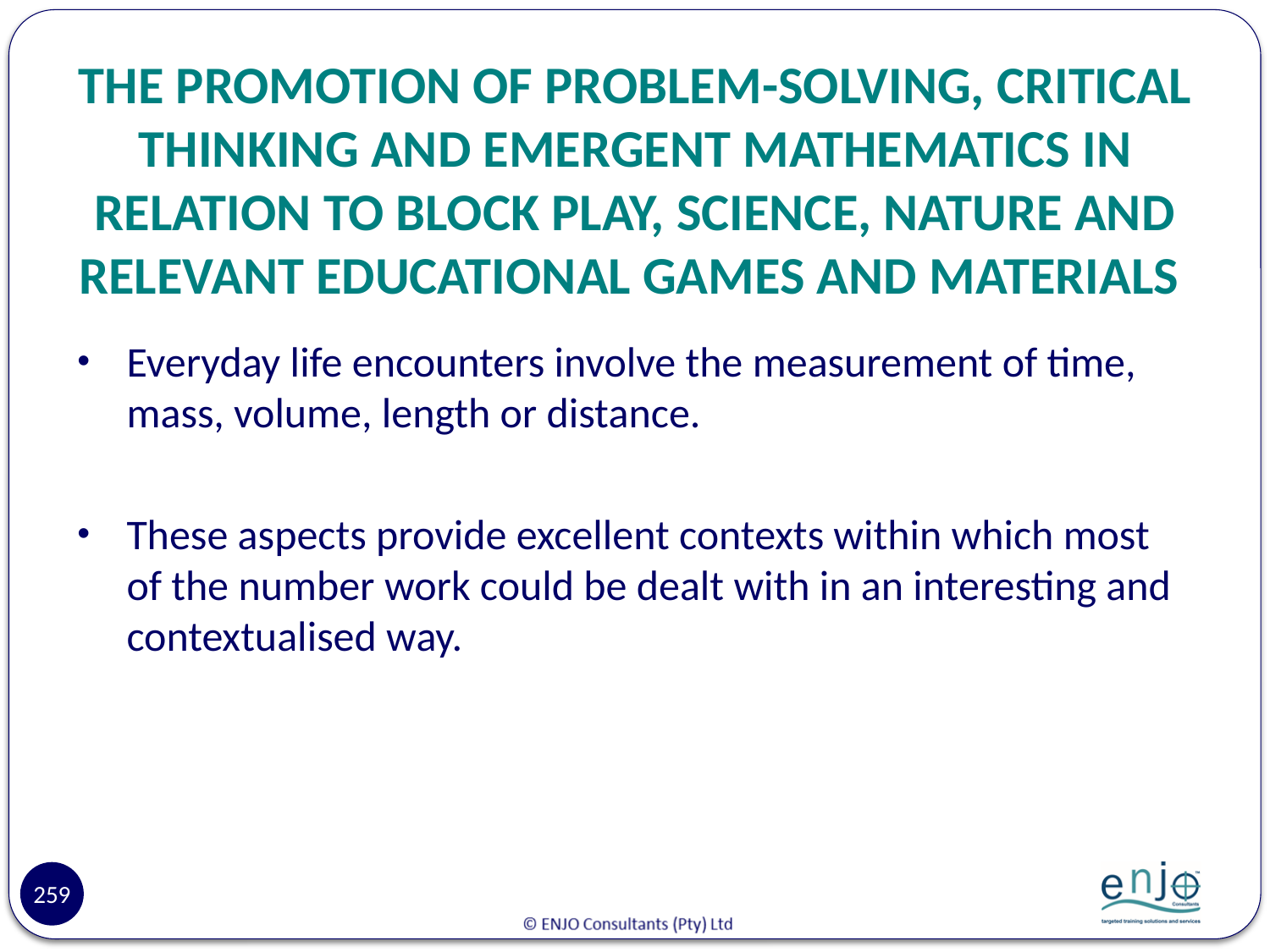

# THE PROMOTION OF PROBLEM-SOLVING, CRITICAL THINKING AND EMERGENT MATHEMATICS IN RELATION TO BLOCK PLAY, SCIENCE, NATURE AND RELEVANT EDUCATIONAL GAMES AND MATERIALS
Everyday life encounters involve the measurement of time, mass, volume, length or distance.

These aspects provide excellent contexts within which most of the number work could be dealt with in an interesting and contextualised way.

259